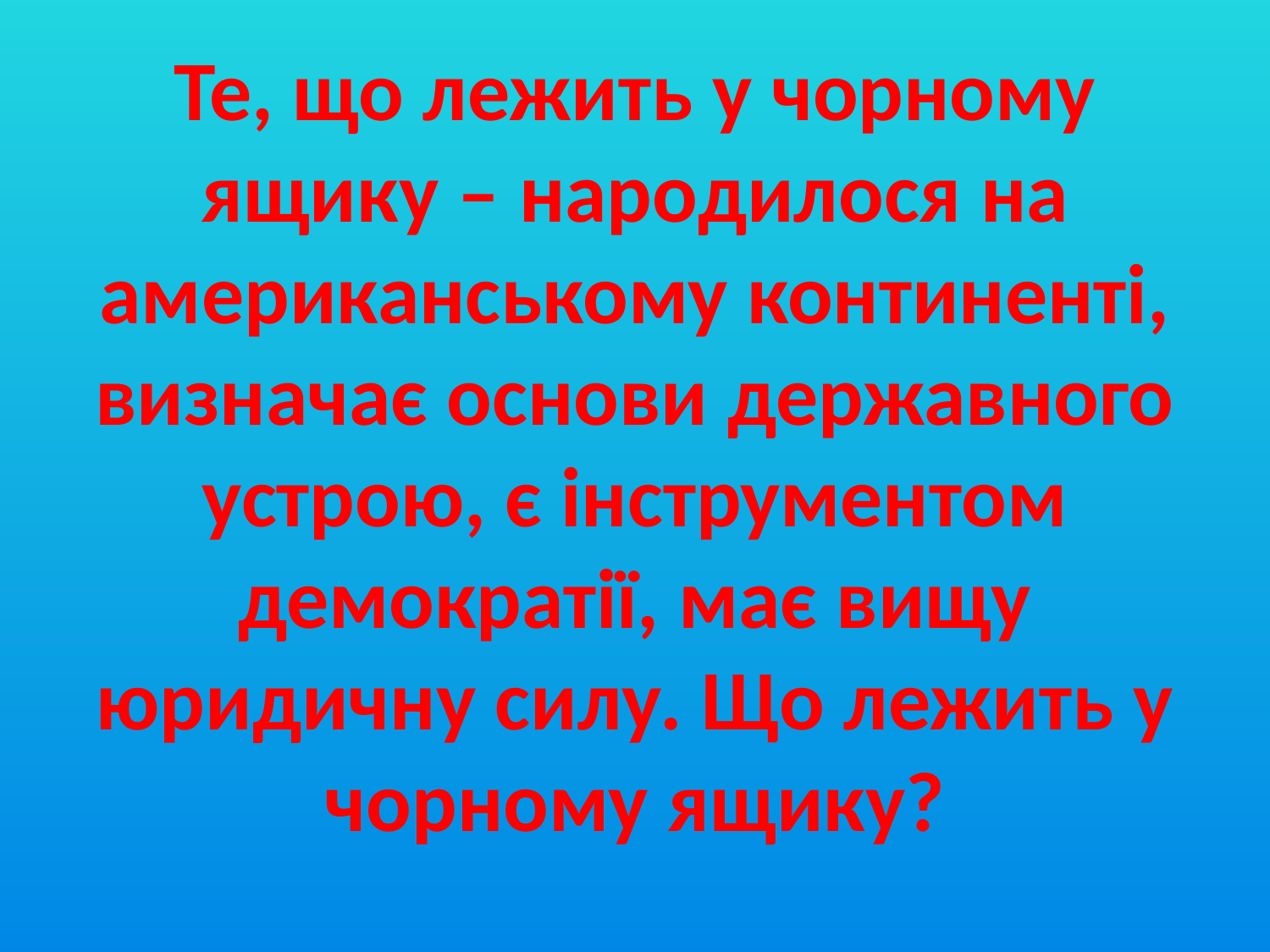

# Те, що лежить у чорному ящику – народилося на американському континенті, визначає основи державного устрою, є інструментом демократії, має вищу юридичну силу. Що лежить у чорному ящику?